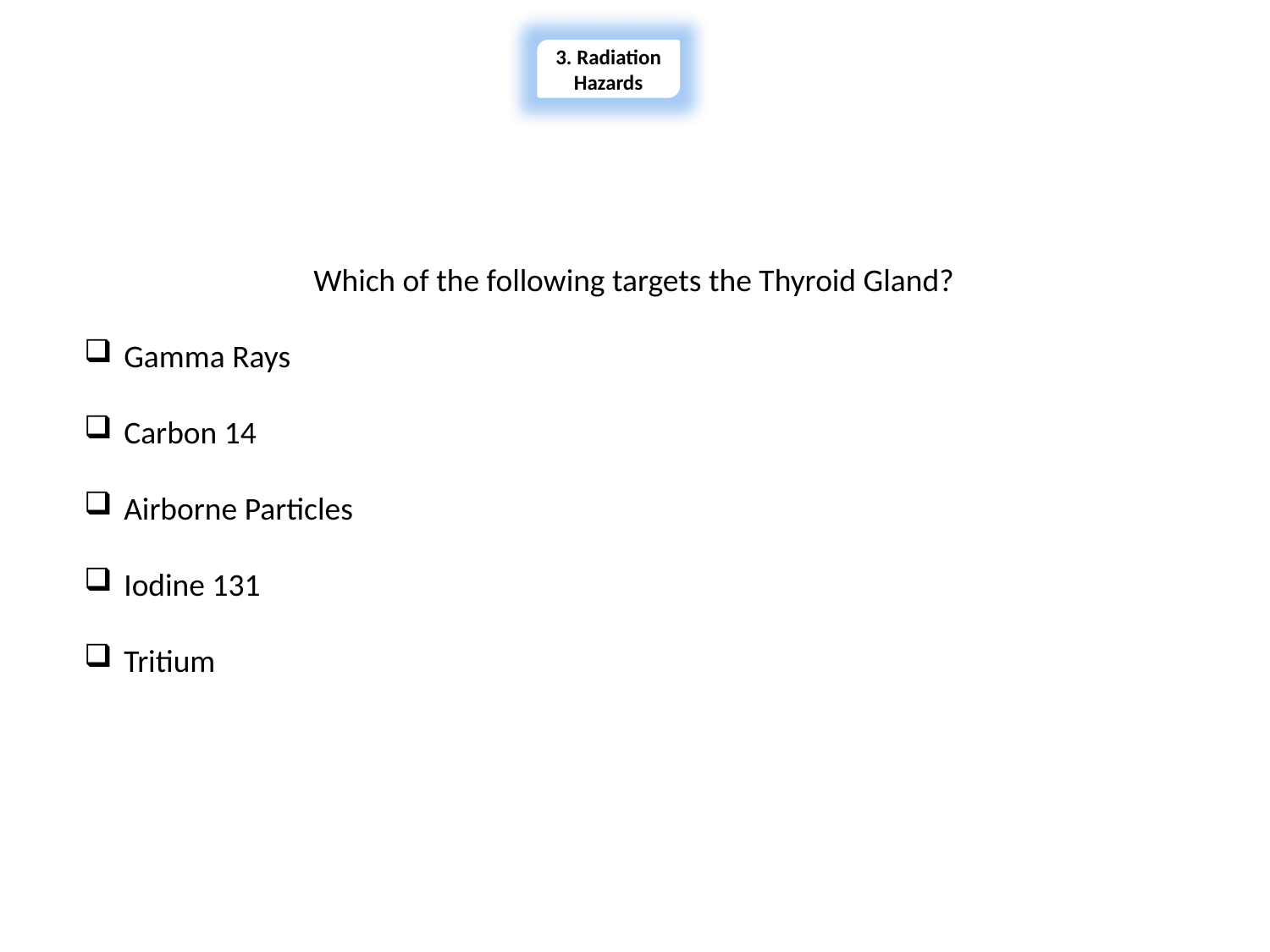

3. Radiation Hazards

Section 3 – Quiz
Which of the following targets the Thyroid Gland?

Gamma Rays

Carbon 14

Airborne Particles

Iodine 131

Tritium